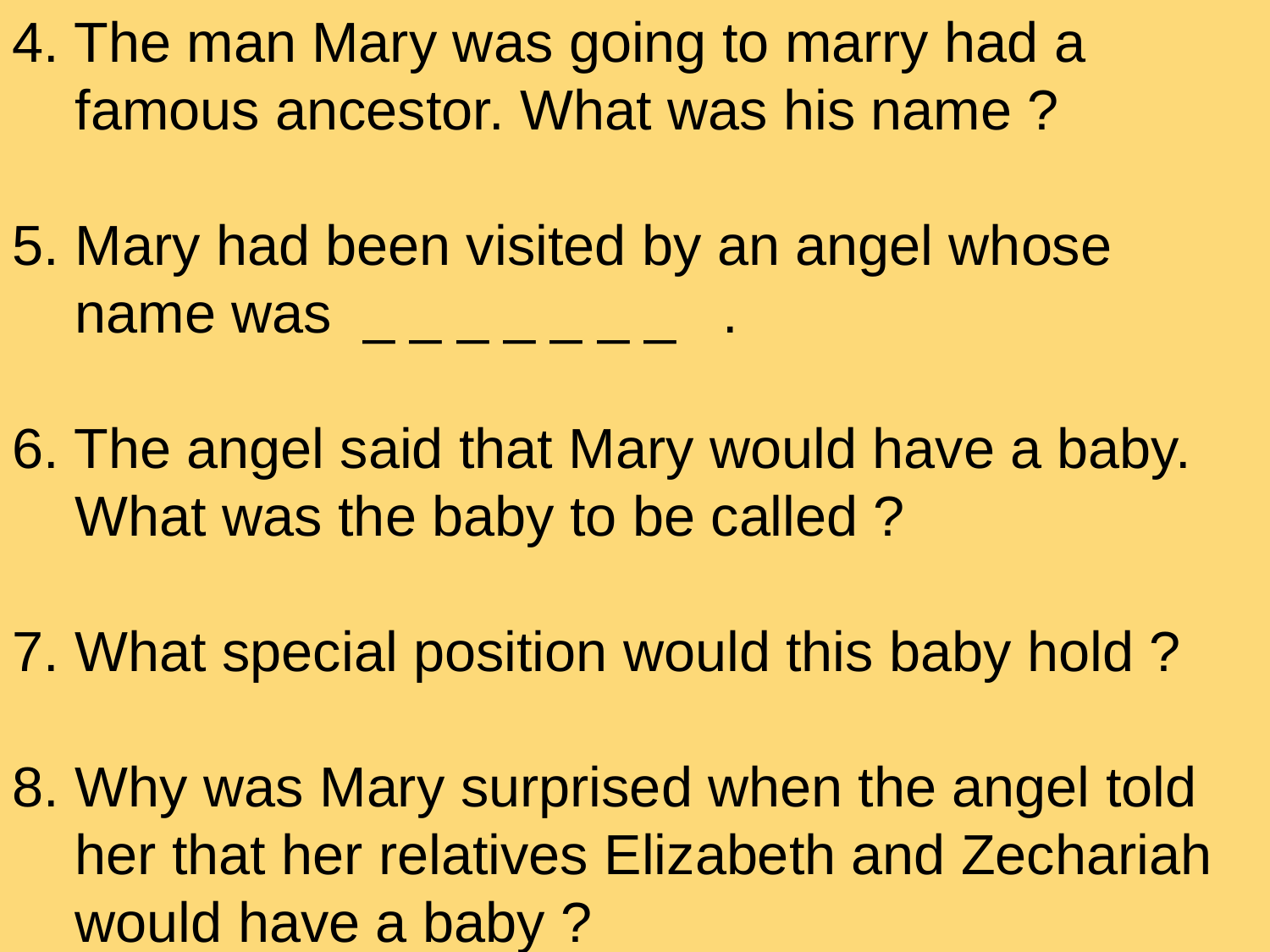

4. The man Mary was going to marry had a
    famous ancestor. What was his name ?

5. Mary had been visited by an angel whose
    name was  _ _ _ _ _ _ _   .

6. The angel said that Mary would have a baby.
    What was the baby to be called ?

7. What special position would this baby hold ?

8. Why was Mary surprised when the angel told
    her that her relatives Elizabeth and Zechariah
    would have a baby ?